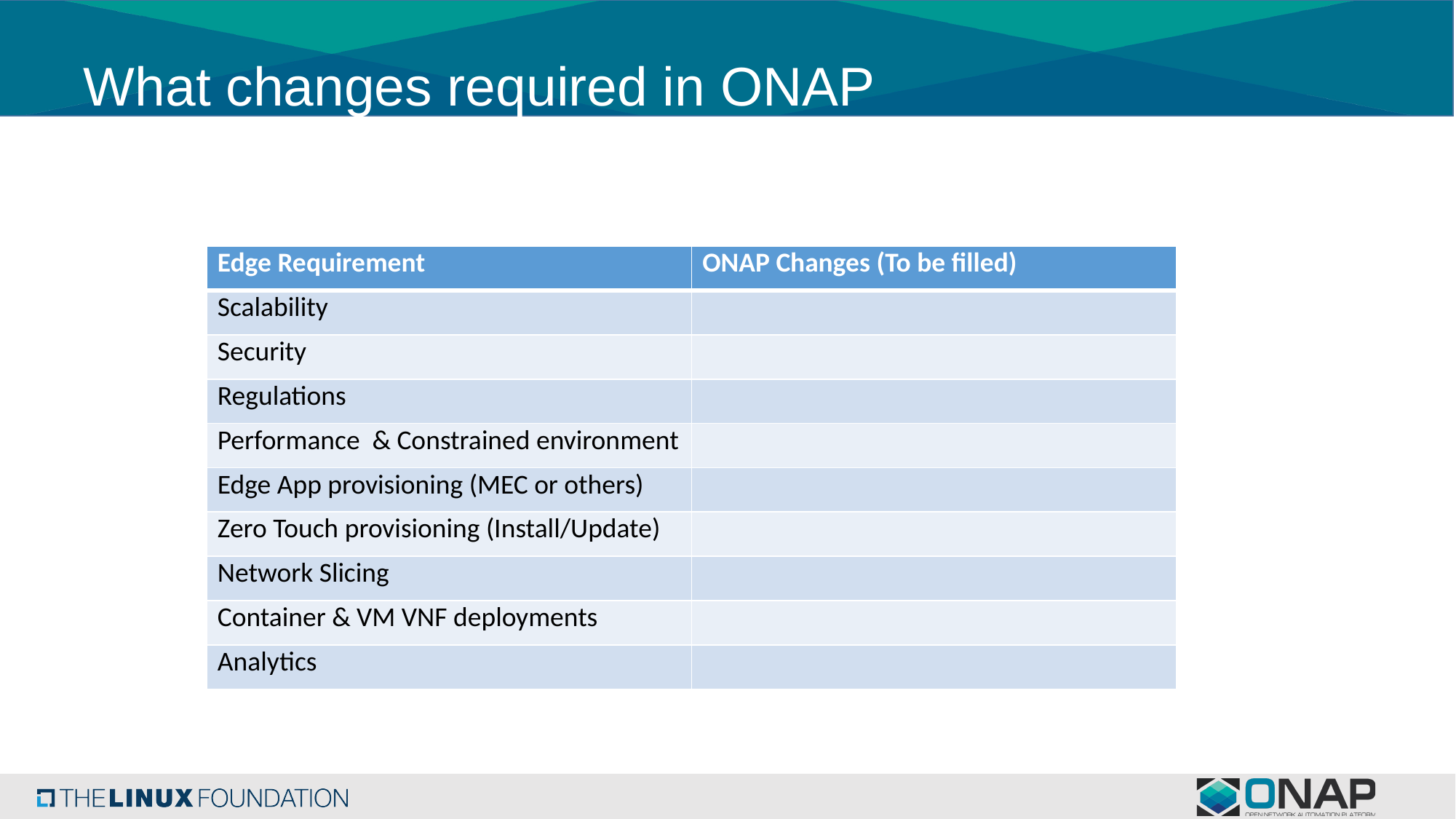

# What changes required in ONAP
| Edge Requirement | ONAP Changes (To be filled) |
| --- | --- |
| Scalability |  |
| Security |  |
| Regulations |  |
| Performance & Constrained environment |  |
| Edge App provisioning (MEC or others) |  |
| Zero Touch provisioning (Install/Update) |  |
| Network Slicing |  |
| Container & VM VNF deployments |  |
| Analytics |  |